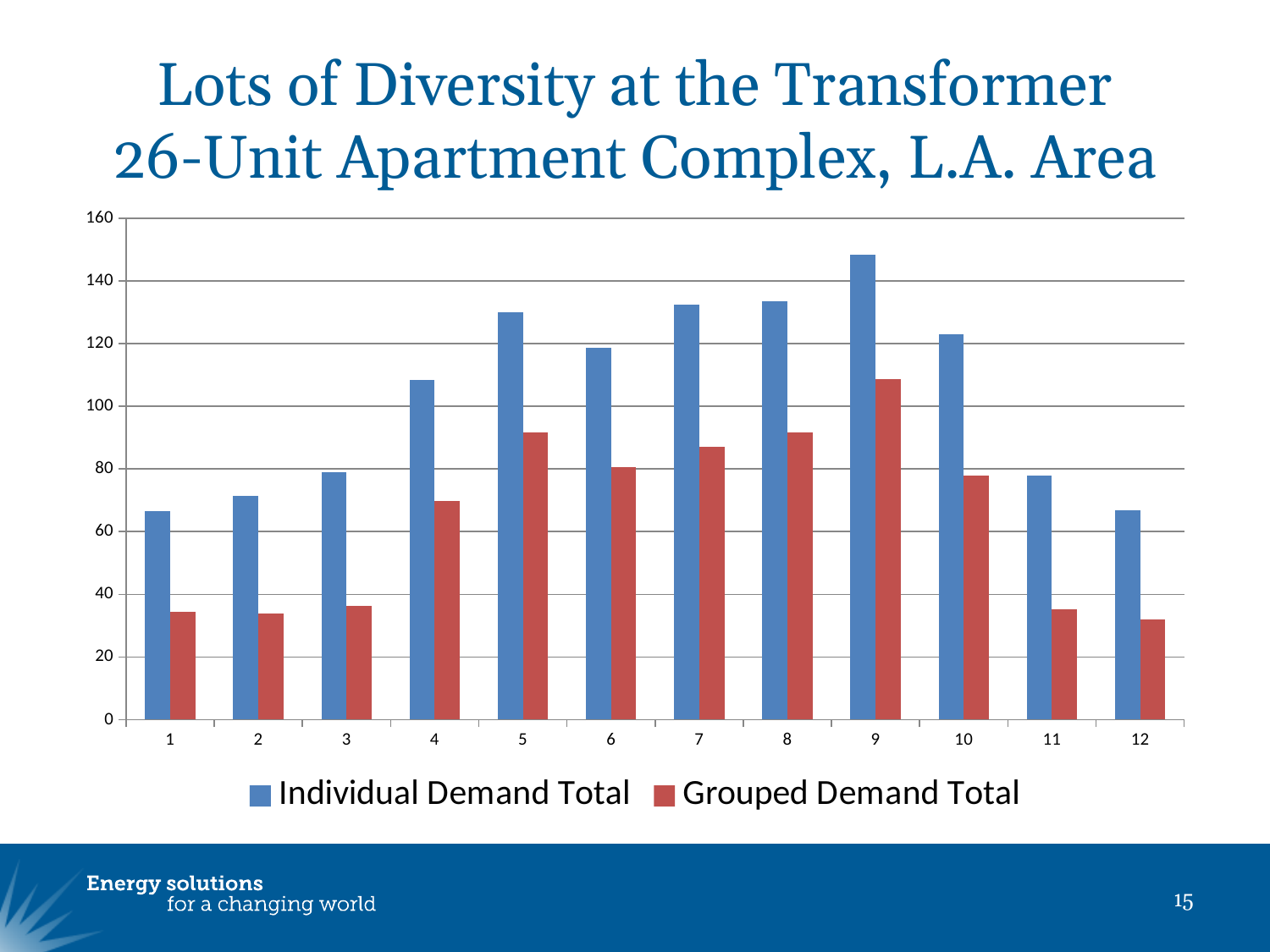

# Lots of Diversity at the Transformer 26-Unit Apartment Complex, L.A. Area

### Chart

| Category | Individual Demand Total | Grouped Demand Total |
|---|---|---|
| 1.0 | 66.4545 | 34.4515 |
| 2.0 | 71.35199999999998 | 33.8615 |
| 3.0 | 78.8405 | 36.1995 |
| 4.0 | 108.3155 | 69.7135 |
| 5.0 | 129.9835 | 91.693 |
| 6.0 | 118.5405 | 80.519 |
| 7.0 | 132.4195 | 87.07049999999998 |
| 8.0 | 133.505 | 91.68499999999997 |
| 9.0 | 148.3715 | 108.7895 |
| 10.0 | 123.0845 | 77.9195 |
| 11.0 | 77.77750000000003 | 35.138 |
| 12.0 | 66.88974999999998 | 31.9035 |
15